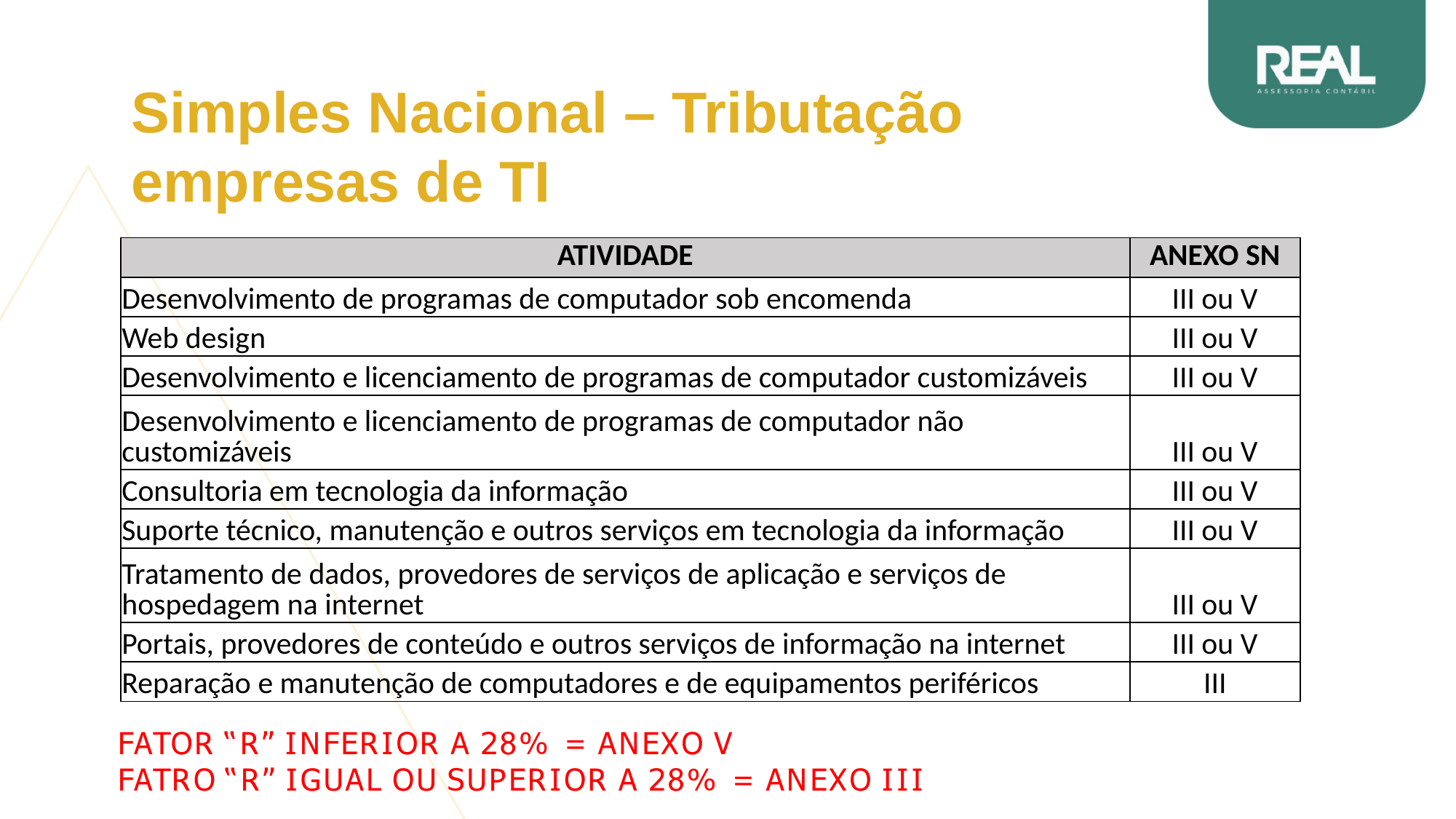

Simples Nacional – Tributação empresas de TI
| ATIVIDADE | ANEXO SN |
| --- | --- |
| Desenvolvimento de programas de computador sob encomenda | III ou V |
| Web design | III ou V |
| Desenvolvimento e licenciamento de programas de computador customizáveis | III ou V |
| Desenvolvimento e licenciamento de programas de computador não customizáveis | III ou V |
| Consultoria em tecnologia da informação | III ou V |
| Suporte técnico, manutenção e outros serviços em tecnologia da informação | III ou V |
| Tratamento de dados, provedores de serviços de aplicação e serviços de hospedagem na internet | III ou V |
| Portais, provedores de conteúdo e outros serviços de informação na internet | III ou V |
| Reparação e manutenção de computadores e de equipamentos periféricos | III |

FATOR “R” INFERIOR A 28% = ANEXO V
FATRO “R” IGUAL OU SUPERIOR A 28% = ANEXO III